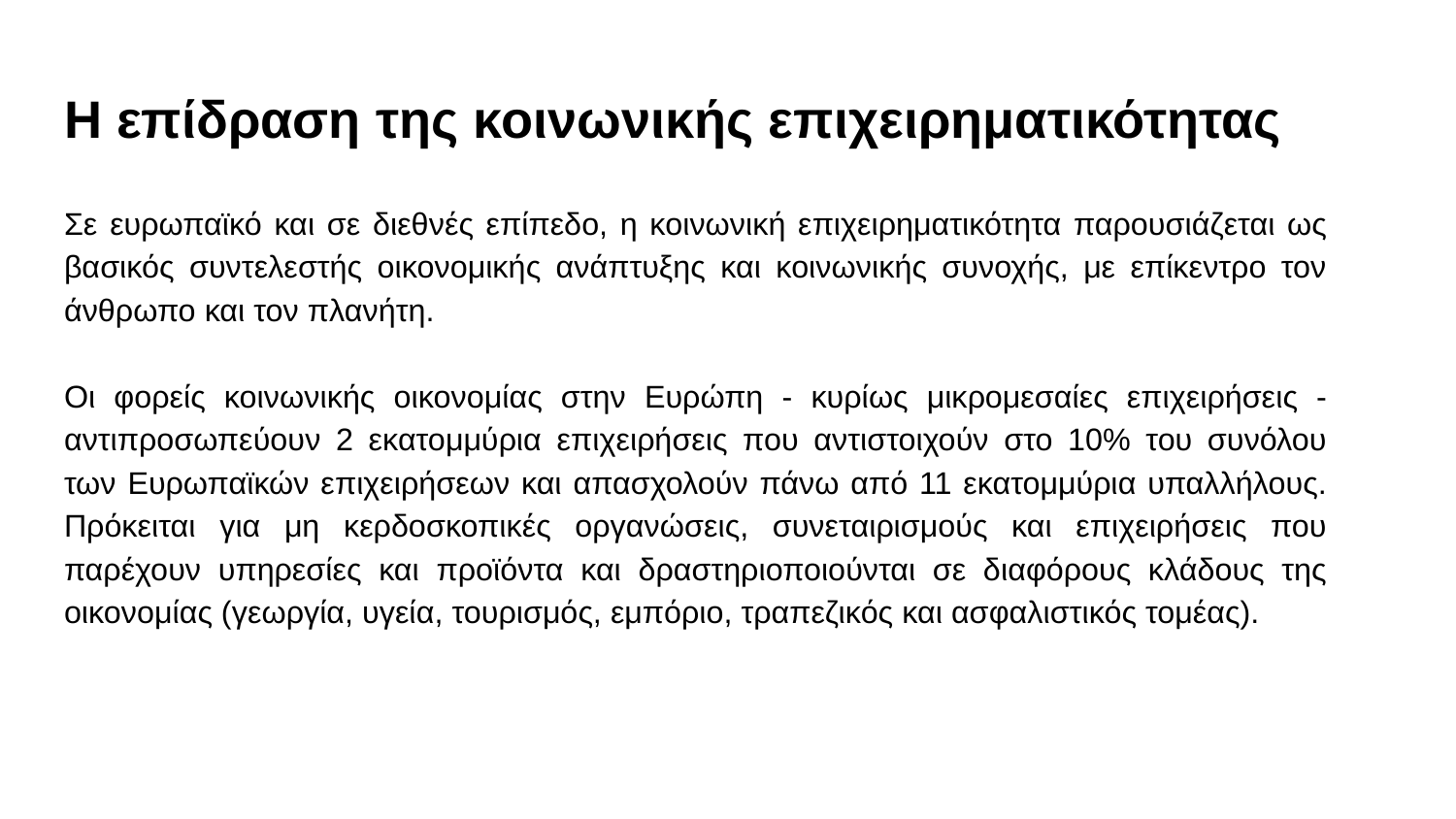

# Η επίδραση της κοινωνικής επιχειρηματικότητας
Σε ευρωπαϊκό και σε διεθνές επίπεδο, η κοινωνική επιχειρηματικότητα παρουσιάζεται ως βασικός συντελεστής οικονομικής ανάπτυξης και κοινωνικής συνοχής, με επίκεντρο τον άνθρωπο και τον πλανήτη.

Οι φορείς κοινωνικής οικονομίας στην Ευρώπη - κυρίως μικρομεσαίες επιχειρήσεις - αντιπροσωπεύουν 2 εκατομμύρια επιχειρήσεις που αντιστοιχούν στο 10% του συνόλου των Ευρωπαϊκών επιχειρήσεων και απασχολούν πάνω από 11 εκατομμύρια υπαλλήλους. Πρόκειται για μη κερδοσκοπικές οργανώσεις, συνεταιρισμούς και επιχειρήσεις που παρέχουν υπηρεσίες και προϊόντα και δραστηριοποιούνται σε διαφόρους κλάδους της οικονομίας (γεωργία, υγεία, τουρισμός, εμπόριο, τραπεζικός και ασφαλιστικός τομέας).